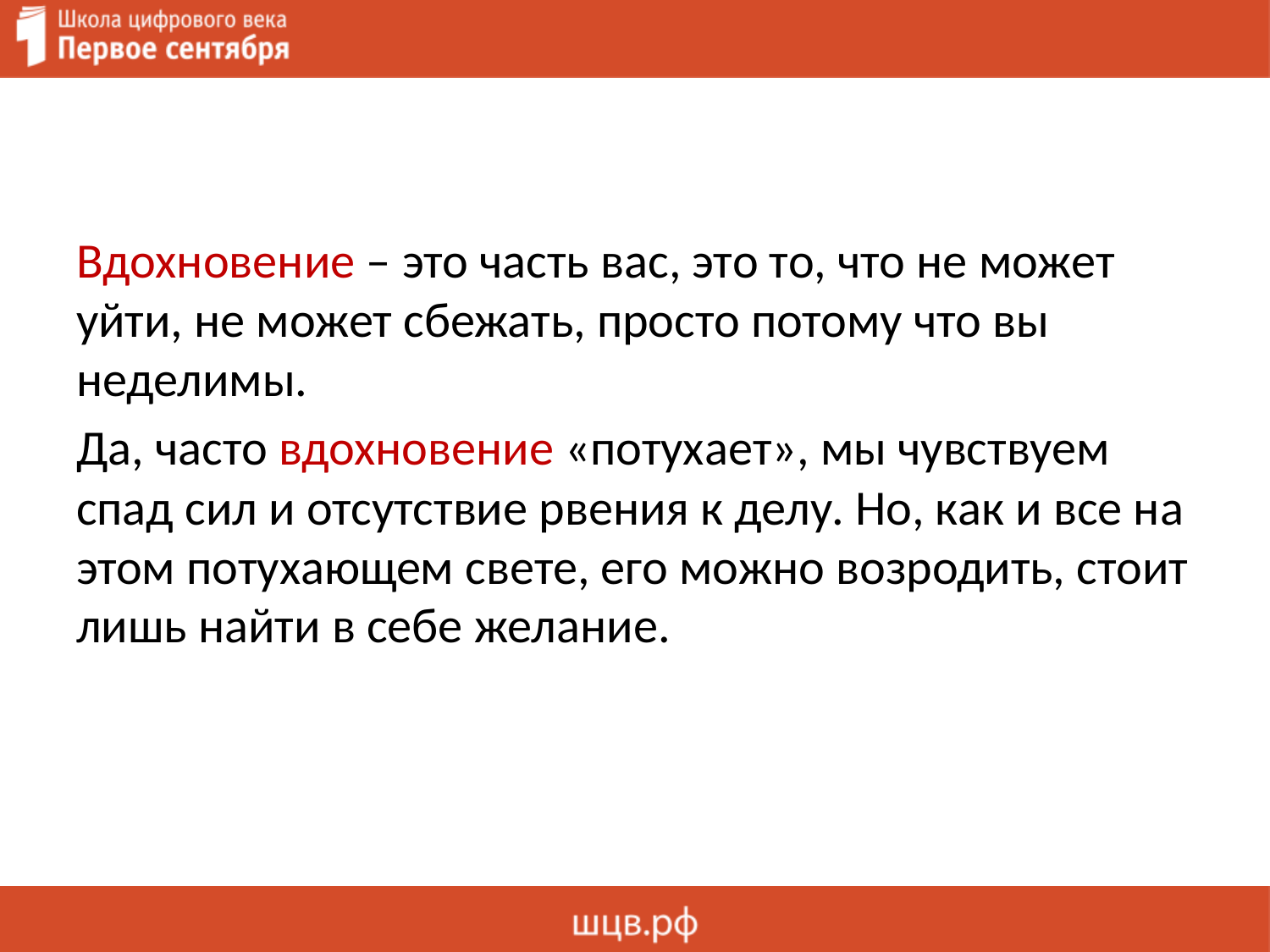

#
Вдохновение – это часть вас, это то, что не может уйти, не может сбежать, просто потому что вы неделимы.
Да, часто вдохновение «потухает», мы чувствуем спад сил и отсутствие рвения к делу. Но, как и все на этом потухающем свете, его можно возродить, стоит лишь найти в себе желание.